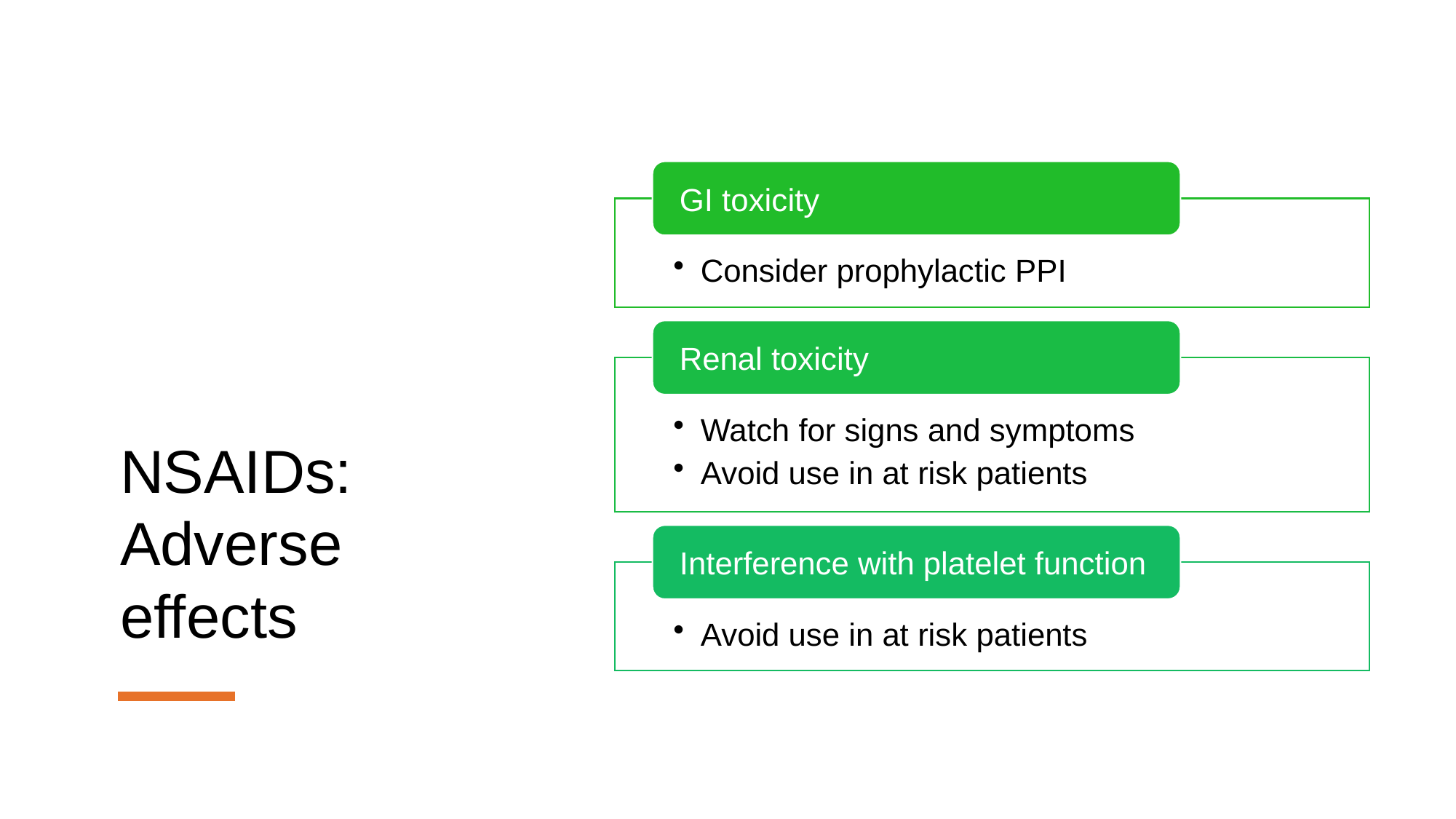

Consider prophylactic PPI
GI toxicity
Watch for signs and symptoms
Avoid use in at risk patients
Renal toxicity
Avoid use in at risk patients
Interference with platelet function
# NSAIDs: Adverse effects